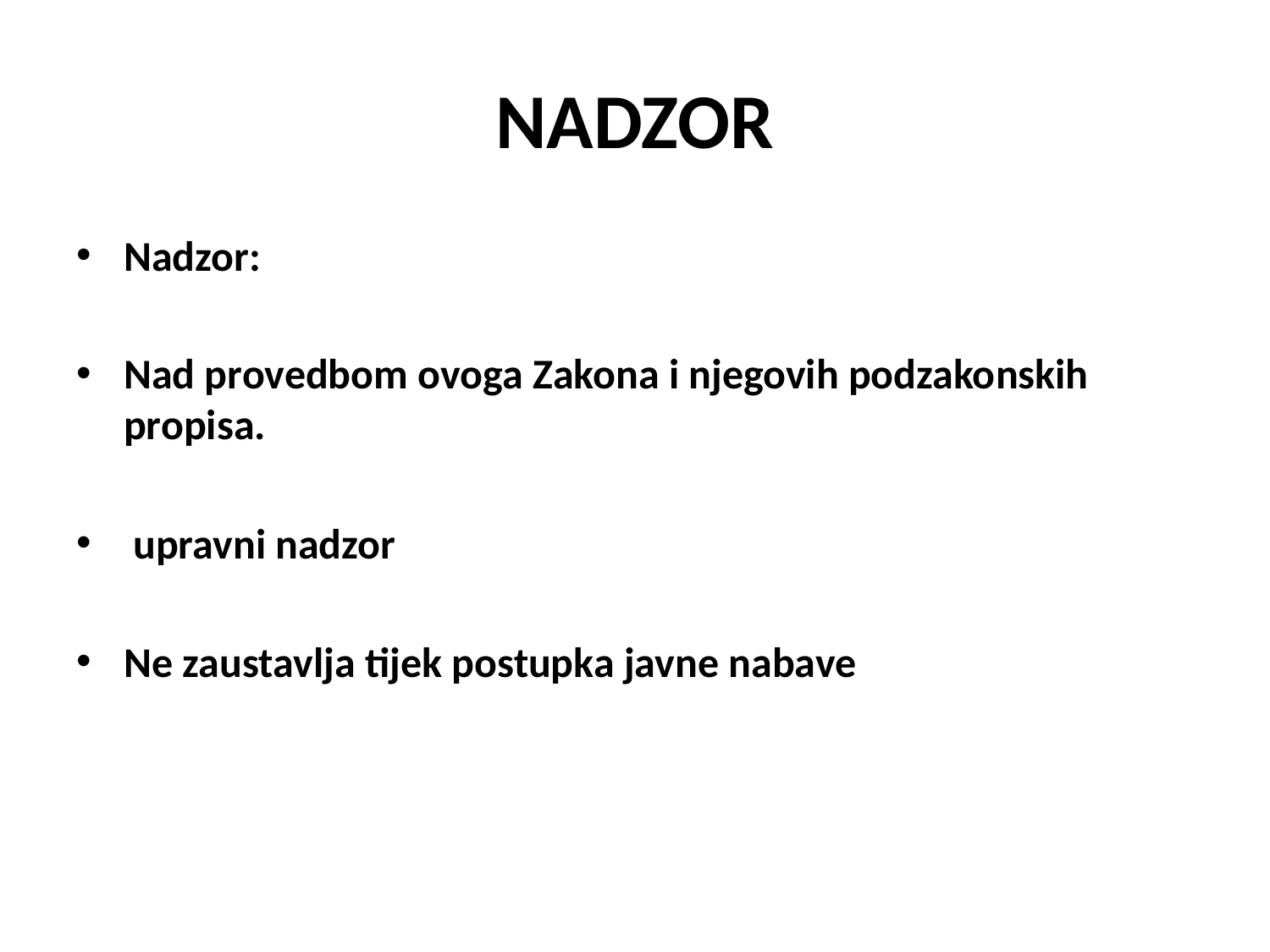

# NADZOR
Nadzor:

Nad provedbom ovoga Zakona i njegovih podzakonskih propisa.

 upravni nadzor

Ne zaustavlja tijek postupka javne nabave